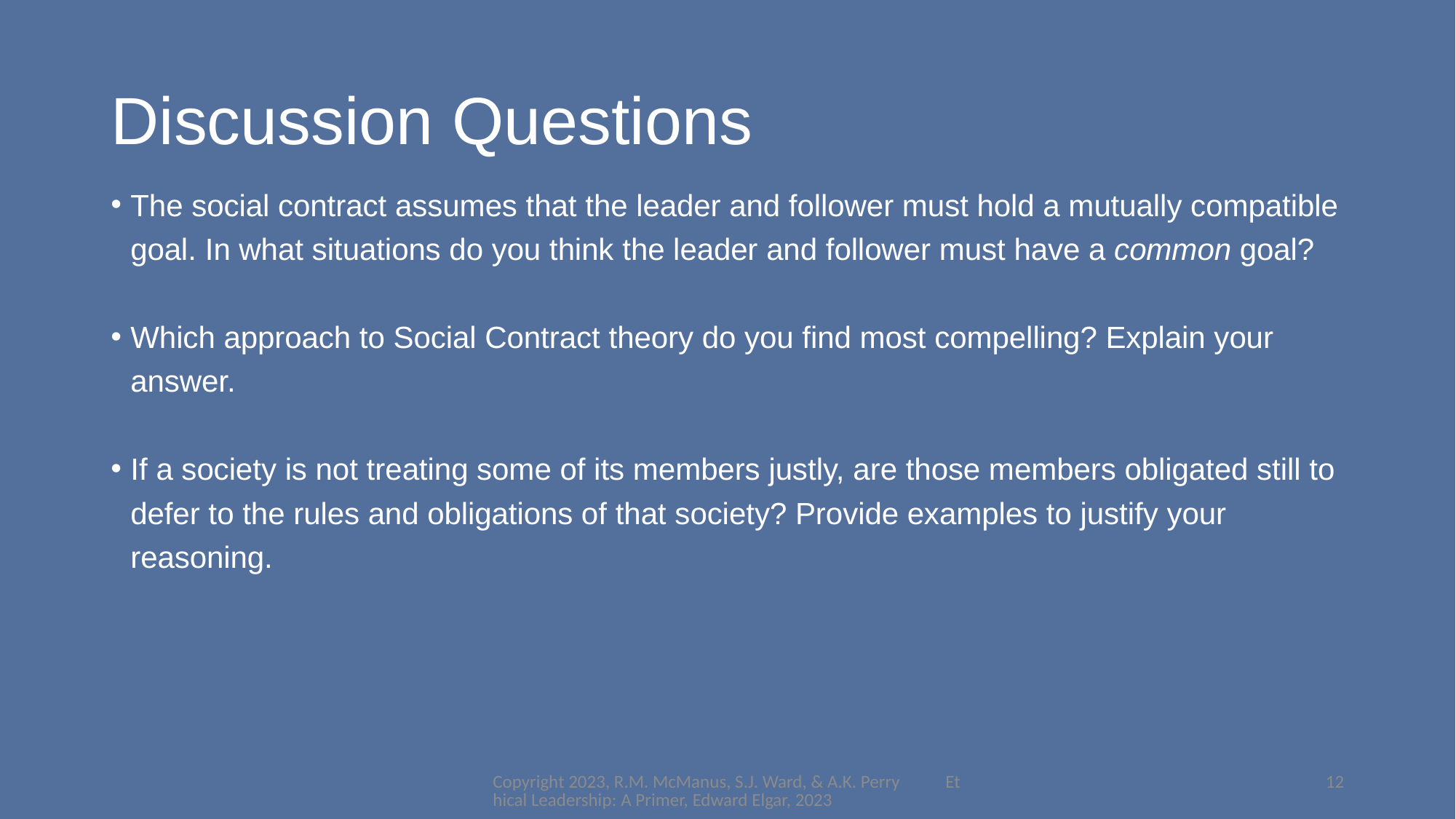

# Discussion Questions
The social contract assumes that the leader and follower must hold a mutually compatible goal. In what situations do you think the leader and follower must have a common goal?

Which approach to Social Contract theory do you find most compelling? Explain your answer.

If a society is not treating some of its members justly, are those members obligated still to defer to the rules and obligations of that society? Provide examples to justify your reasoning.

Copyright 2023, R.M. McManus, S.J. Ward, & A.K. Perry           Ethical Leadership: A Primer, Edward Elgar, 2023
12